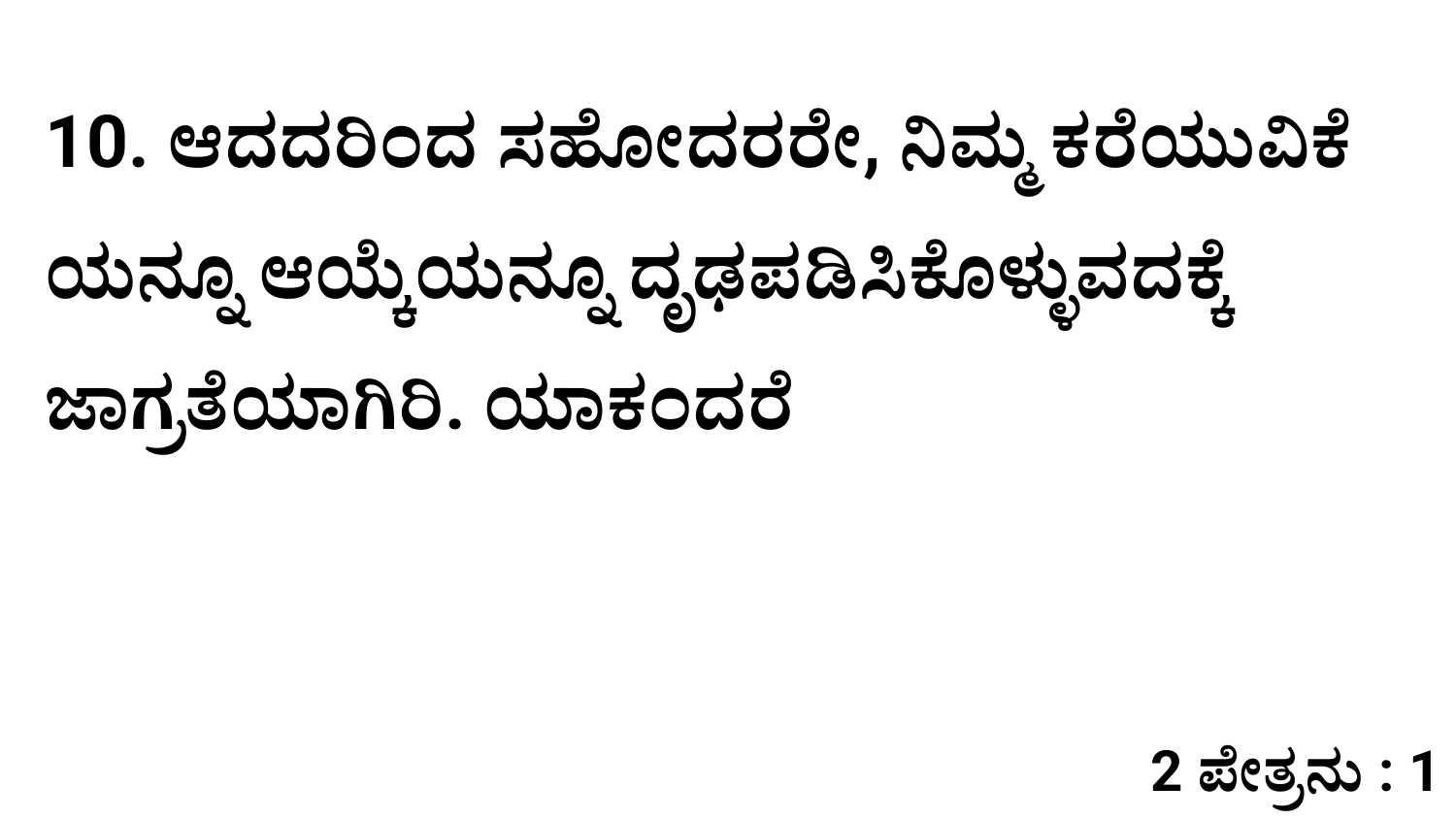

10. ಆದದರಿಂದ ಸಹೋದರರೇ, ನಿಮ್ಮ ಕರೆಯುವಿಕೆ ಯನ್ನೂ ಆಯ್ಕೆಯನ್ನೂ ದೃಢಪಡಿಸಿಕೊಳ್ಳುವದಕ್ಕೆ ಜಾಗ್ರತೆಯಾಗಿರಿ. ಯಾಕಂದರೆ
2 ಪೇತ್ರನು : 1